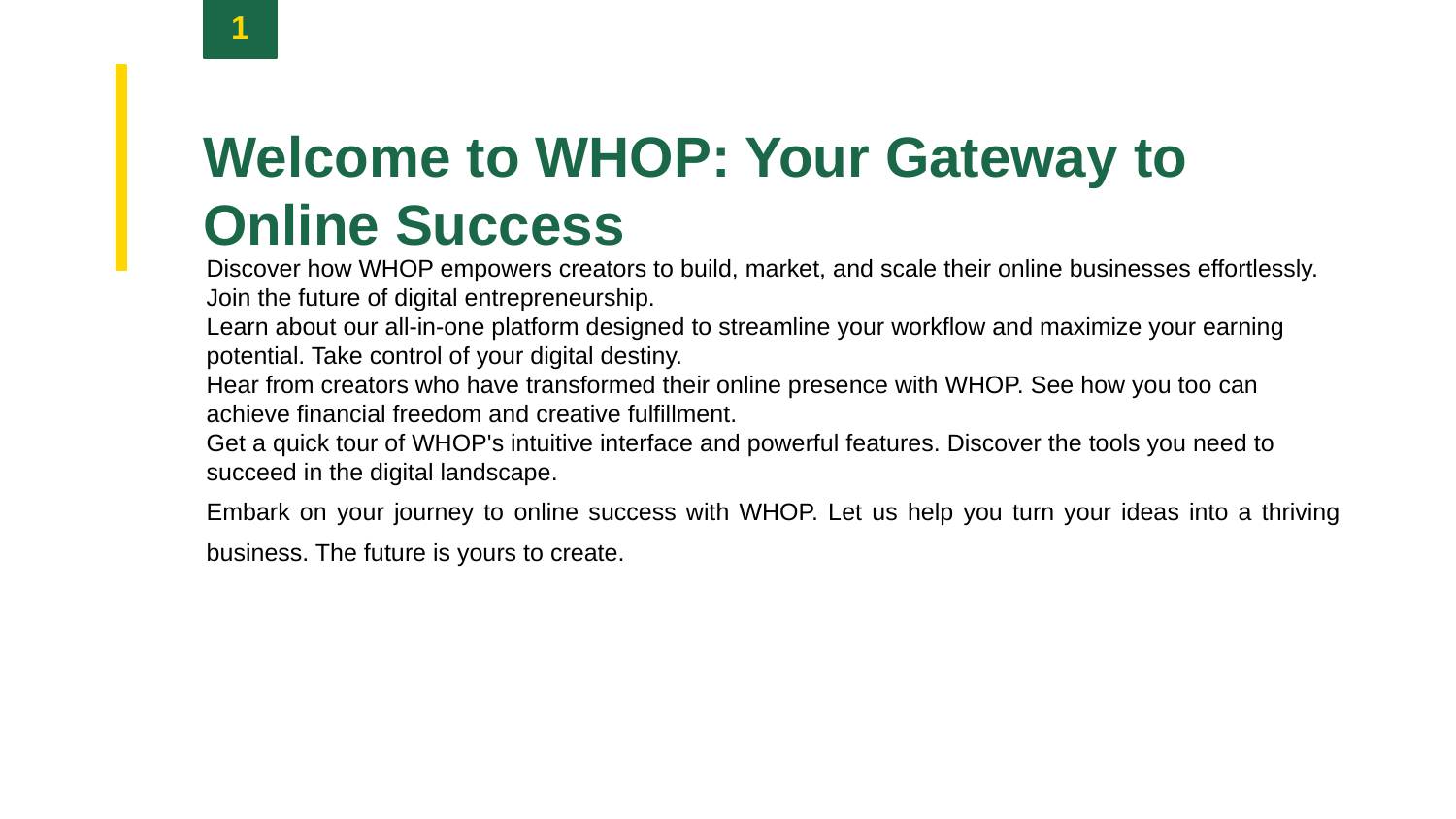

1

Welcome to WHOP: Your Gateway to Online Success
Discover how WHOP empowers creators to build, market, and scale their online businesses effortlessly. Join the future of digital entrepreneurship.
Learn about our all-in-one platform designed to streamline your workflow and maximize your earning potential. Take control of your digital destiny.
Hear from creators who have transformed their online presence with WHOP. See how you too can achieve financial freedom and creative fulfillment.
Get a quick tour of WHOP's intuitive interface and powerful features. Discover the tools you need to succeed in the digital landscape.
Embark on your journey to online success with WHOP. Let us help you turn your ideas into a thriving business. The future is yours to create.